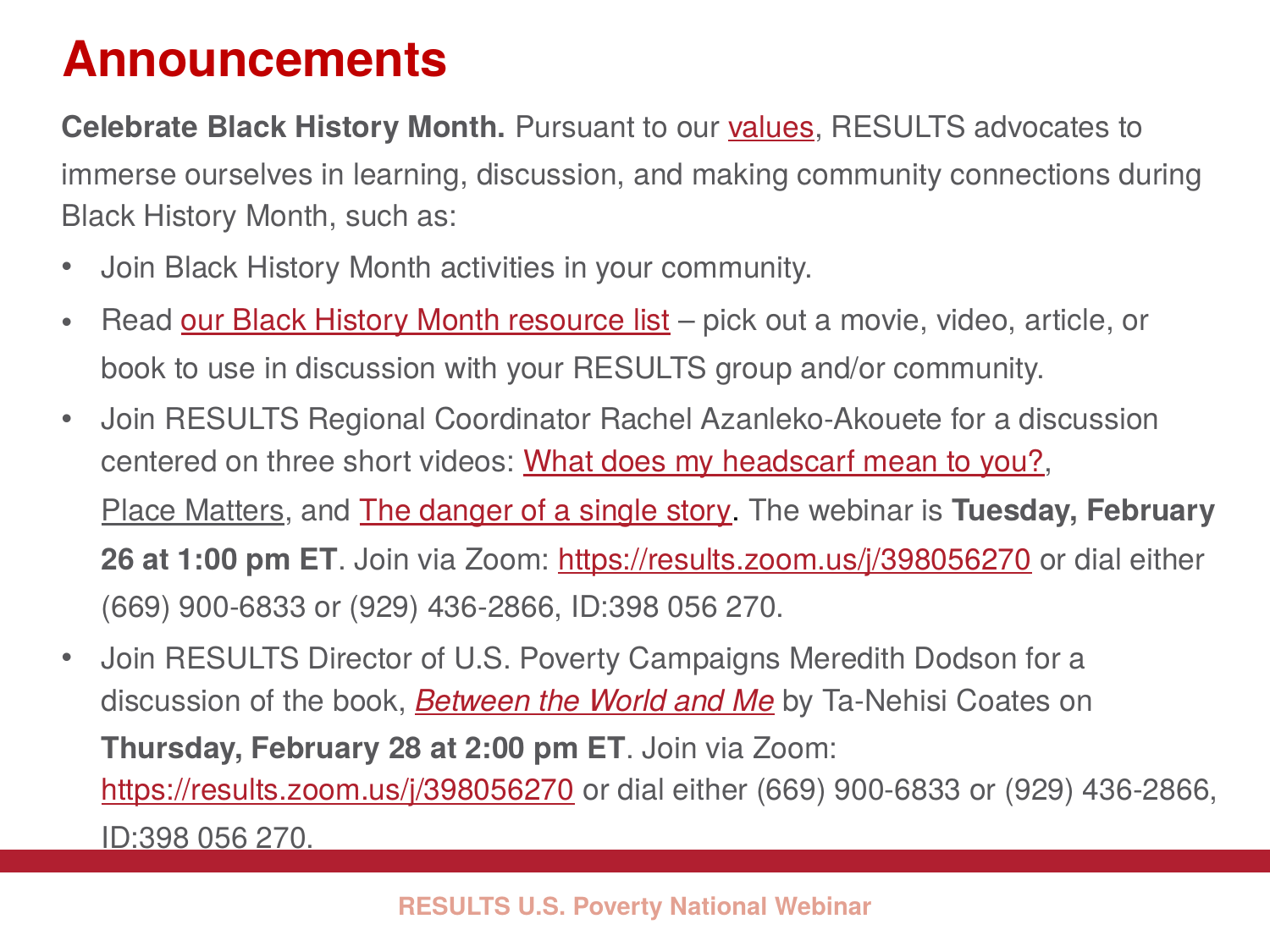

27

# Announcements
Celebrate Black History Month. Pursuant to our values, RESULTS advocates to immerse ourselves in learning, discussion, and making community connections during Black History Month, such as:
Join Black History Month activities in your community.
Read our Black History Month resource list – pick out a movie, video, article, or book to use in discussion with your RESULTS group and/or community.
Join RESULTS Regional Coordinator Rachel Azanleko-Akouete for a discussion centered on three short videos: What does my headscarf mean to you?, Place Matters, and The danger of a single story. The webinar is Tuesday, February 26 at 1:00 pm ET. Join via Zoom: https://results.zoom.us/j/398056270 or dial either (669) 900-6833 or (929) 436-2866, ID:398 056 270.
Join RESULTS Director of U.S. Poverty Campaigns Meredith Dodson for a discussion of the book, Between the World and Me by Ta-Nehisi Coates on Thursday, February 28 at 2:00 pm ET. Join via Zoom: https://results.zoom.us/j/398056270 or dial either (669) 900-6833 or (929) 436-2866, ID:398 056 270.

RESULTS U.S. Poverty National Webinar